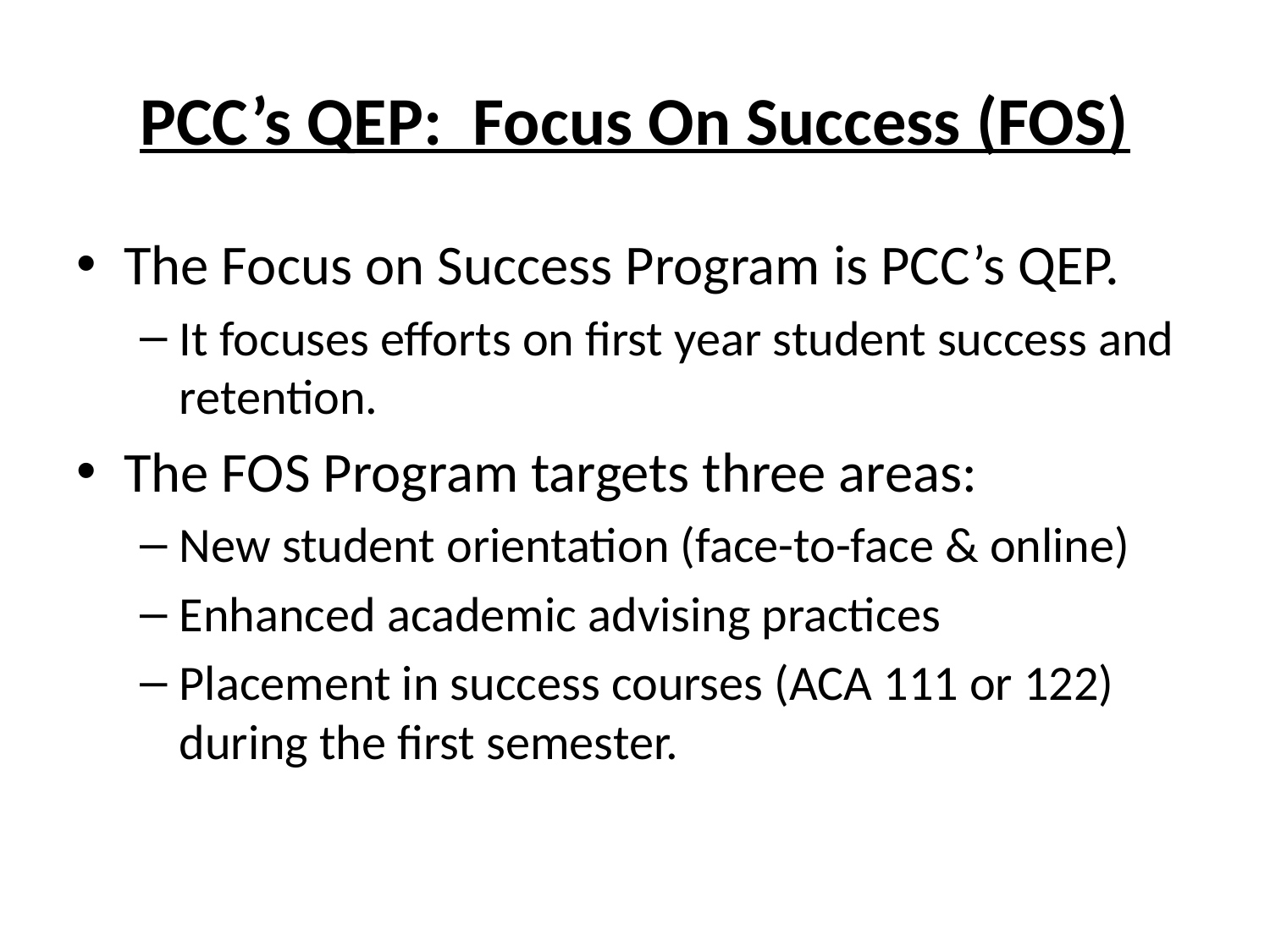

# PCC’s QEP:  Focus On Success (FOS)
The Focus on Success Program is PCC’s QEP.
It focuses efforts on first year student success and retention.
The FOS Program targets three areas:
New student orientation (face-to-face & online)
Enhanced academic advising practices
Placement in success courses (ACA 111 or 122) during the first semester.